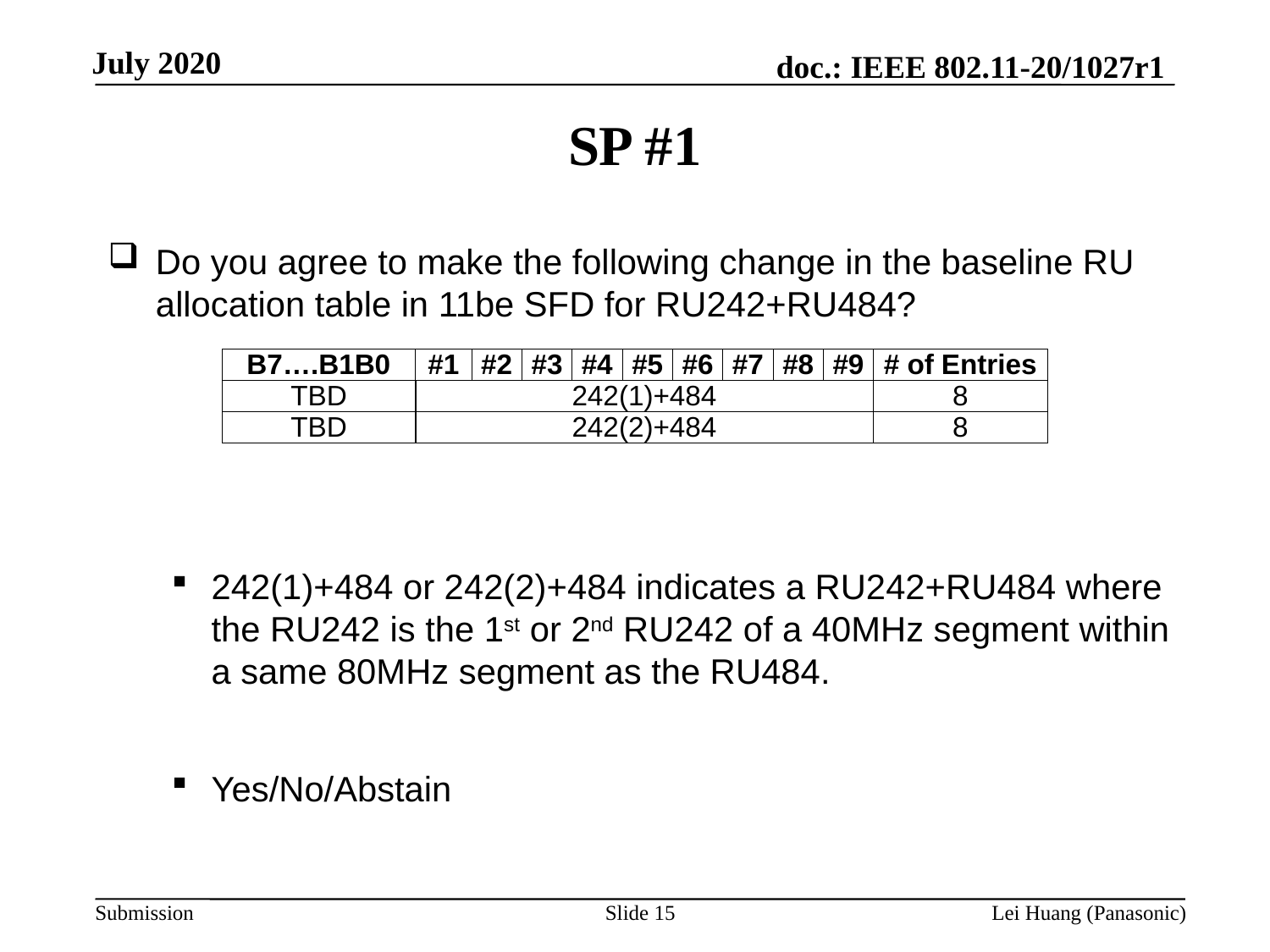

# SP #1
Do you agree to make the following change in the baseline RU allocation table in 11be SFD for RU242+RU484?

242(1)+484 or 242(2)+484 indicates a RU242+RU484 where the RU242 is the 1st or 2nd RU242 of a 40MHz segment within a same 80MHz segment as the RU484.

Yes/No/Abstain
| B7….B1B0 | #1 | #2 | #3 | #4 | #5 | #6 | #7 | #8 | #9 | # of Entries |
| --- | --- | --- | --- | --- | --- | --- | --- | --- | --- | --- |
| TBD | 242(1)+484 |  |  |  |  |  |  |  |  | 8 |
| TBD | 242(2)+484 |  |  |  |  |  |  |  |  | 8 |
Slide 15
Lei Huang (Panasonic)